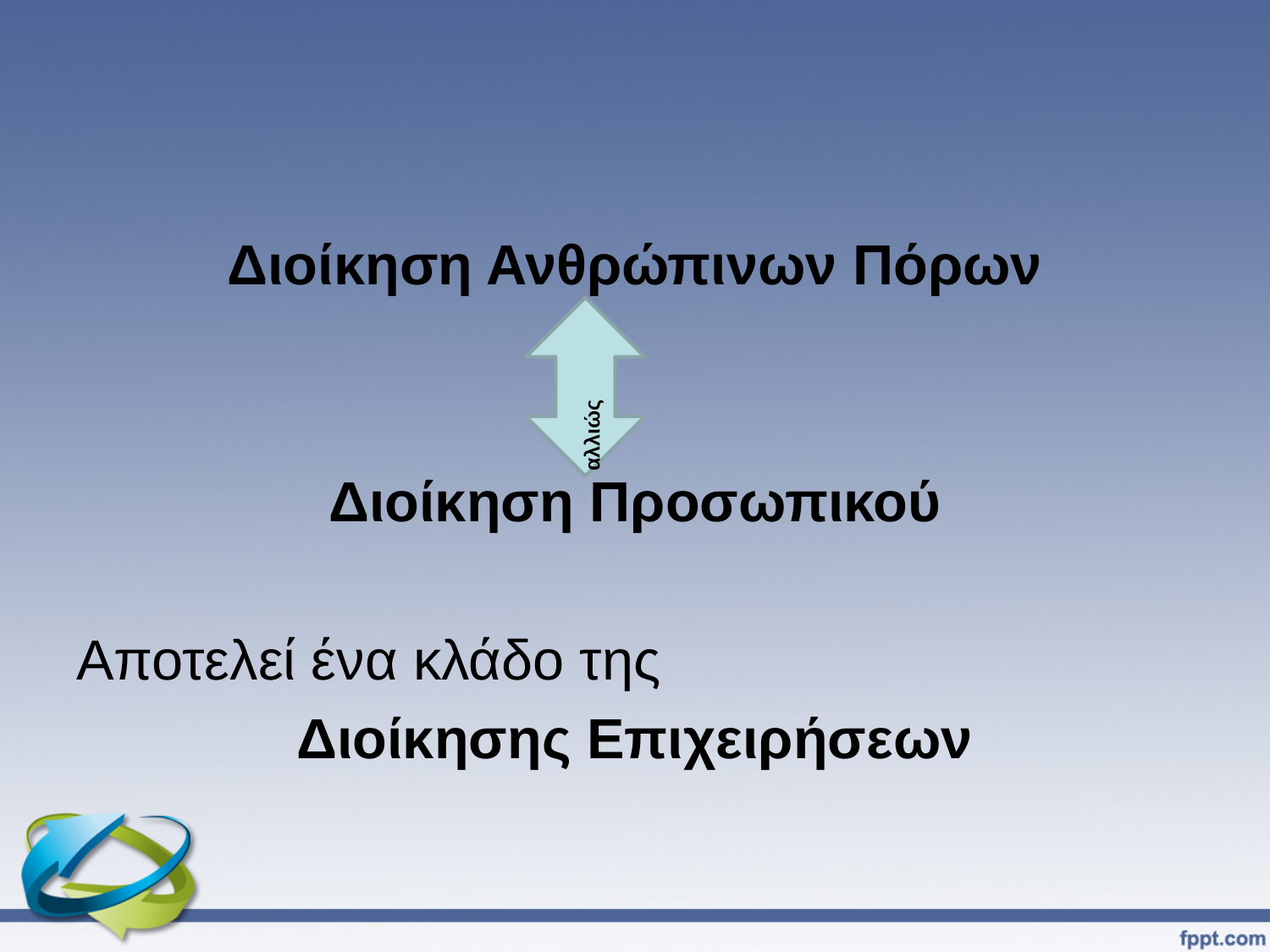

#
Διοίκηση Ανθρώπινων Πόρων

Διοίκηση Προσωπικού

Αποτελεί ένα κλάδο της
Διοίκησης Επιχειρήσεων

αλλιώς